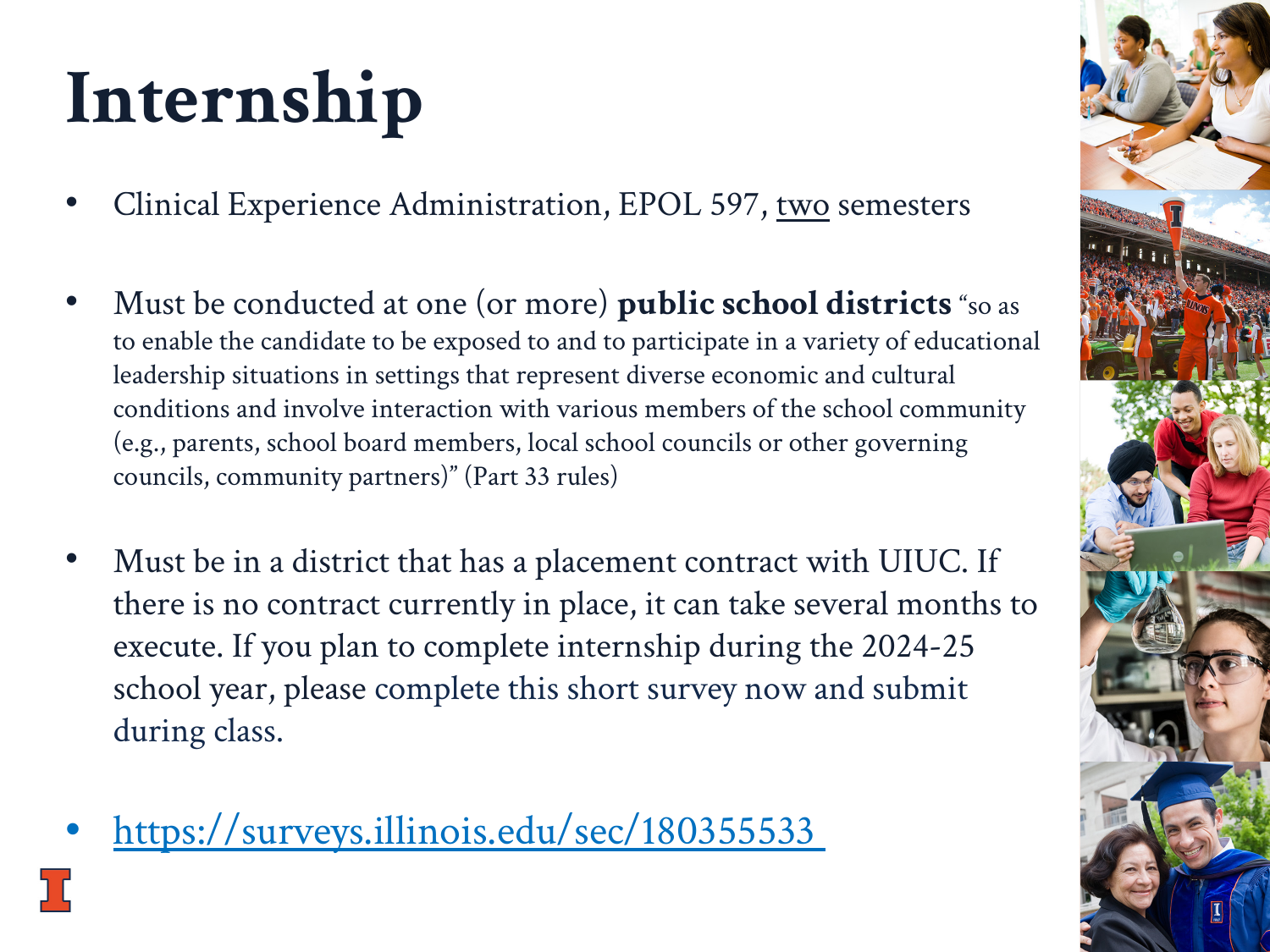

# Internship
Clinical Experience Administration, EPOL 597, two semesters

Must be conducted at one (or more) public school districts “so as to enable the candidate to be exposed to and to participate in a variety of educational leadership situations in settings that represent diverse economic and cultural conditions and involve interaction with various members of the school community (e.g., parents, school board members, local school councils or other governing councils, community partners)” (Part 33 rules)

Must be in a district that has a placement contract with UIUC. If there is no contract currently in place, it can take several months to execute. If you plan to complete internship during the 2024-25 school year, please complete this short survey now and submit during class.

https://surveys.illinois.edu/sec/180355533